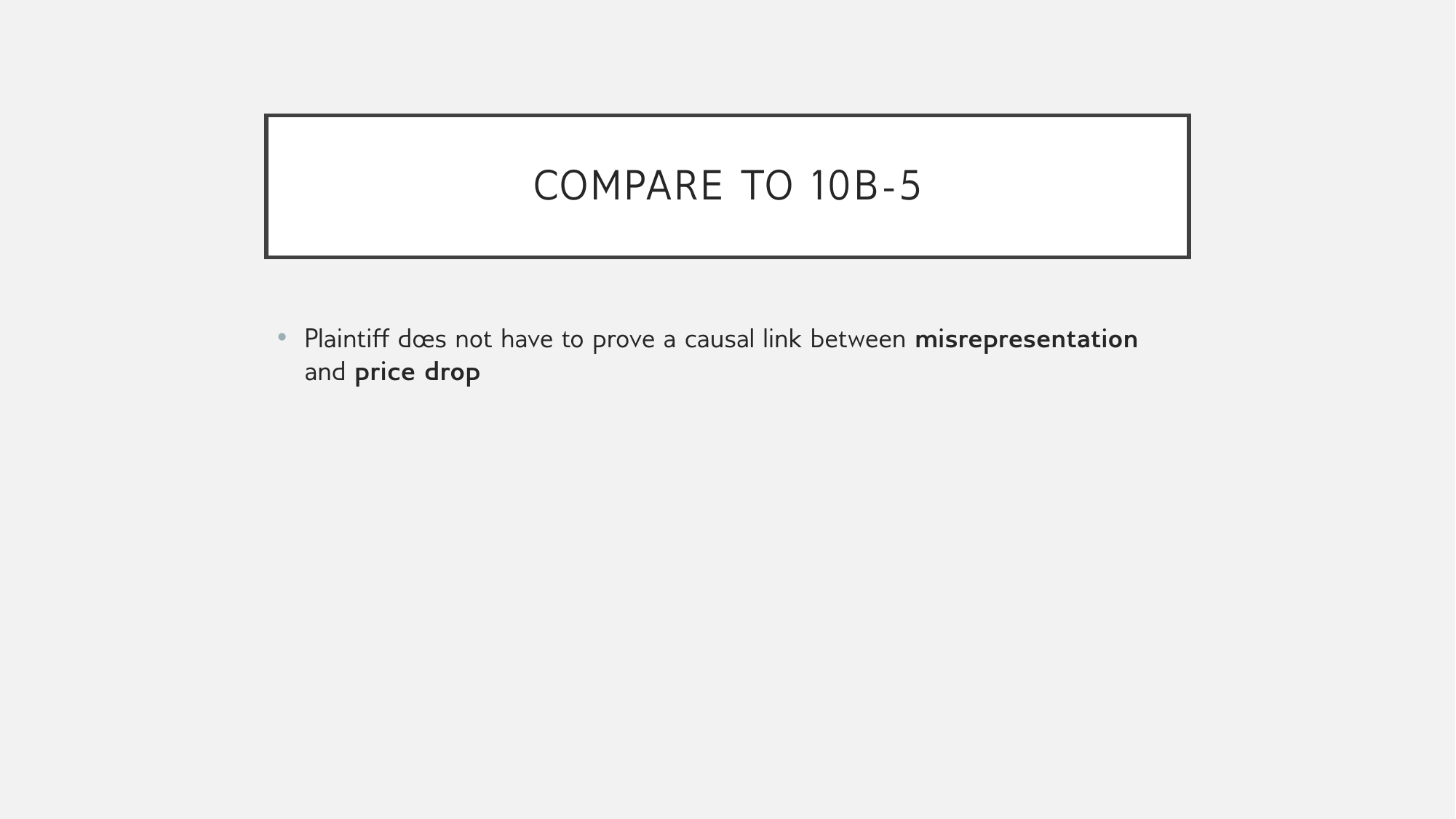

# Compare to 10b-5
Plaintiff does not have to prove a causal link between misrepresentation and price drop